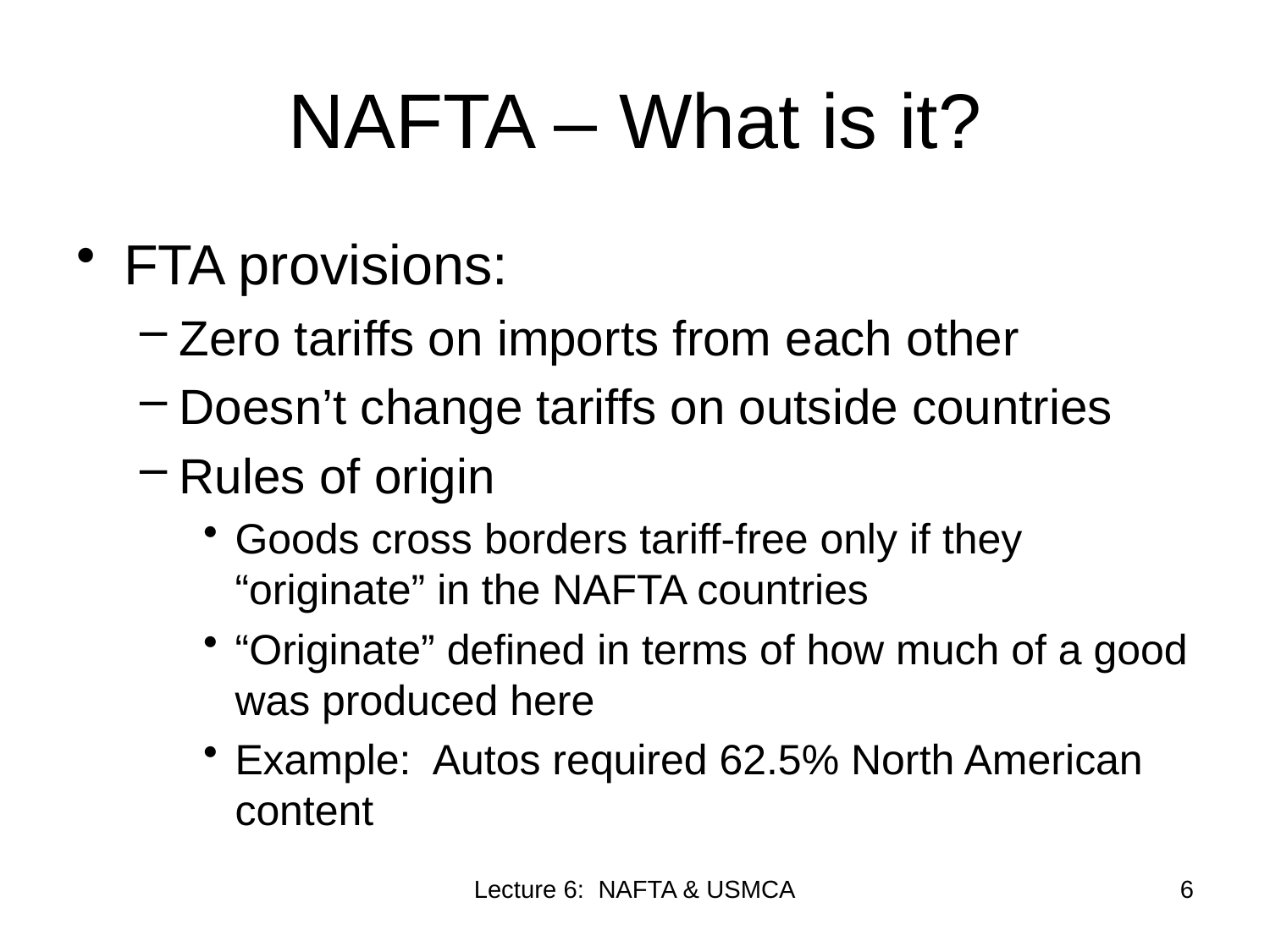

# NAFTA – What is it?
FTA provisions:
Zero tariffs on imports from each other
Doesn’t change tariffs on outside countries
Rules of origin
Goods cross borders tariff-free only if they “originate” in the NAFTA countries
“Originate” defined in terms of how much of a good was produced here
Example:  Autos required 62.5% North American content

Lecture 6:  NAFTA & USMCA
6